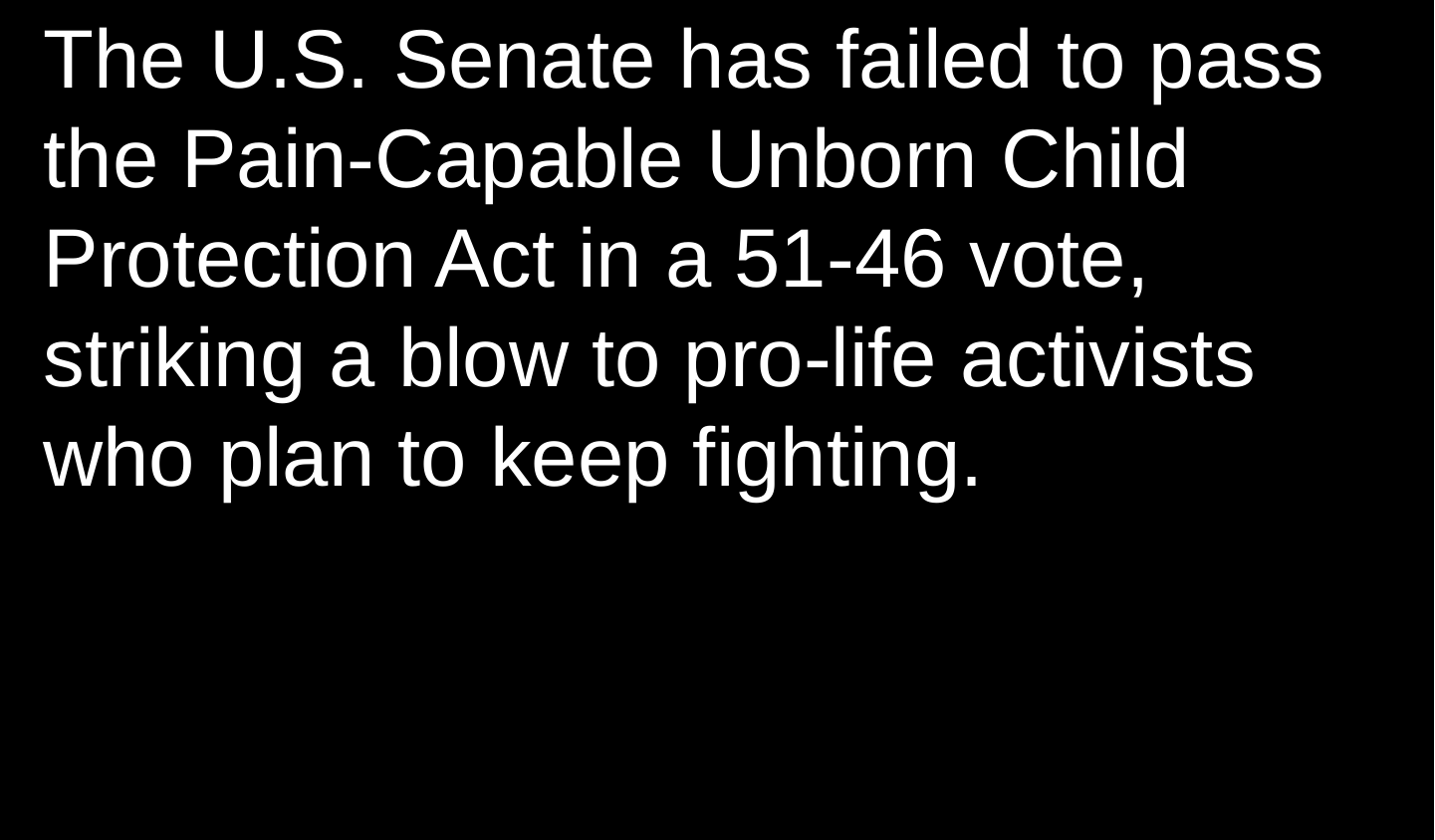

The U.S. Senate has failed to pass the Pain-Capable Unborn Child Protection Act in a 51-46 vote, striking a blow to pro-life activists who plan to keep fighting.